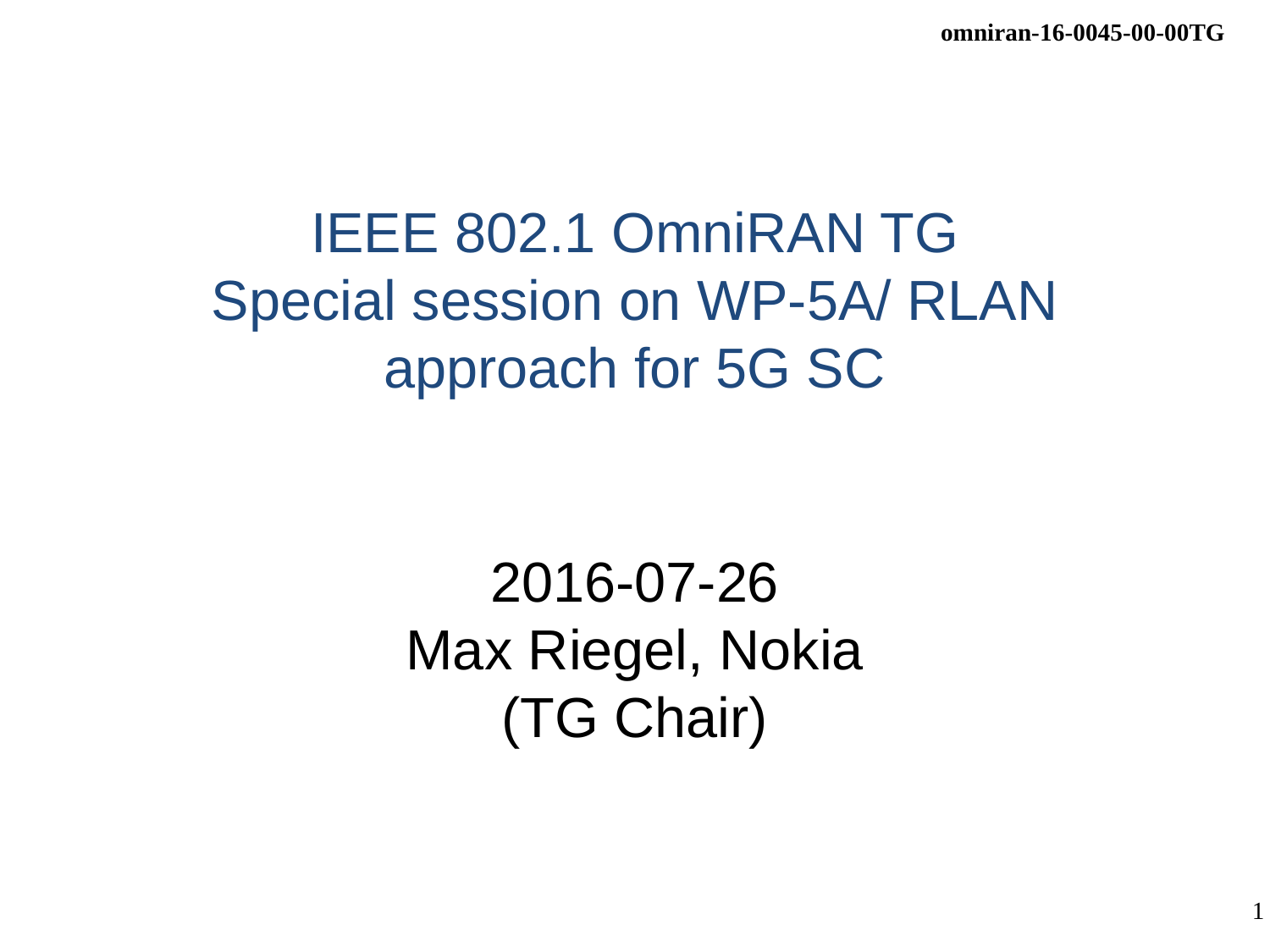

# IEEE 802.1 OmniRAN TG Special session on WP-5A/ RLAN approach for 5G SC
2016-07-26
Max Riegel, Nokia
(TG Chair)